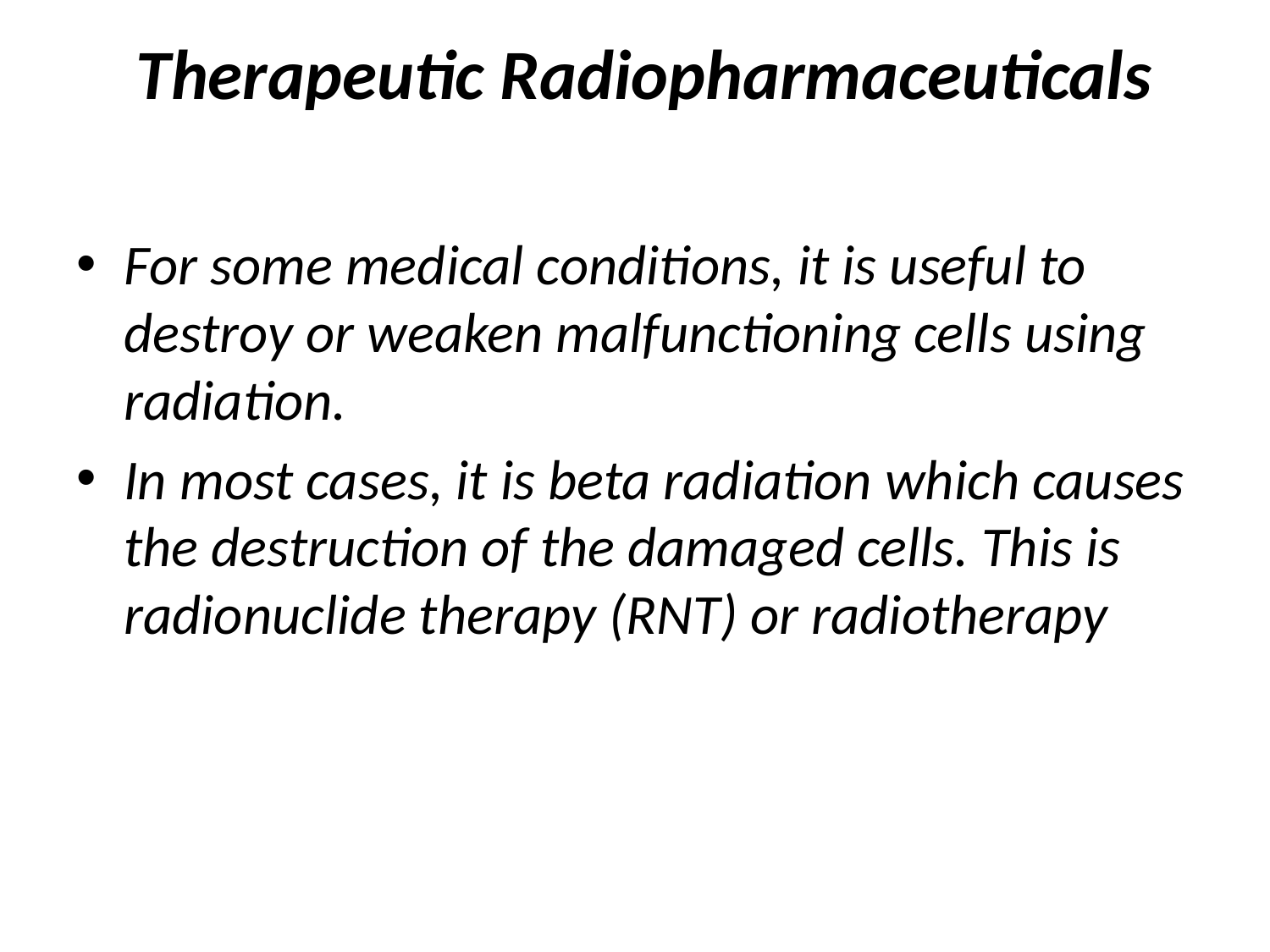

# Therapeutic Radiopharmaceuticals
For some medical conditions, it is useful to destroy or weaken malfunctioning cells using radiation.
In most cases, it is beta radiation which causes the destruction of the damaged cells. This is radionuclide therapy (RNT) or radiotherapy